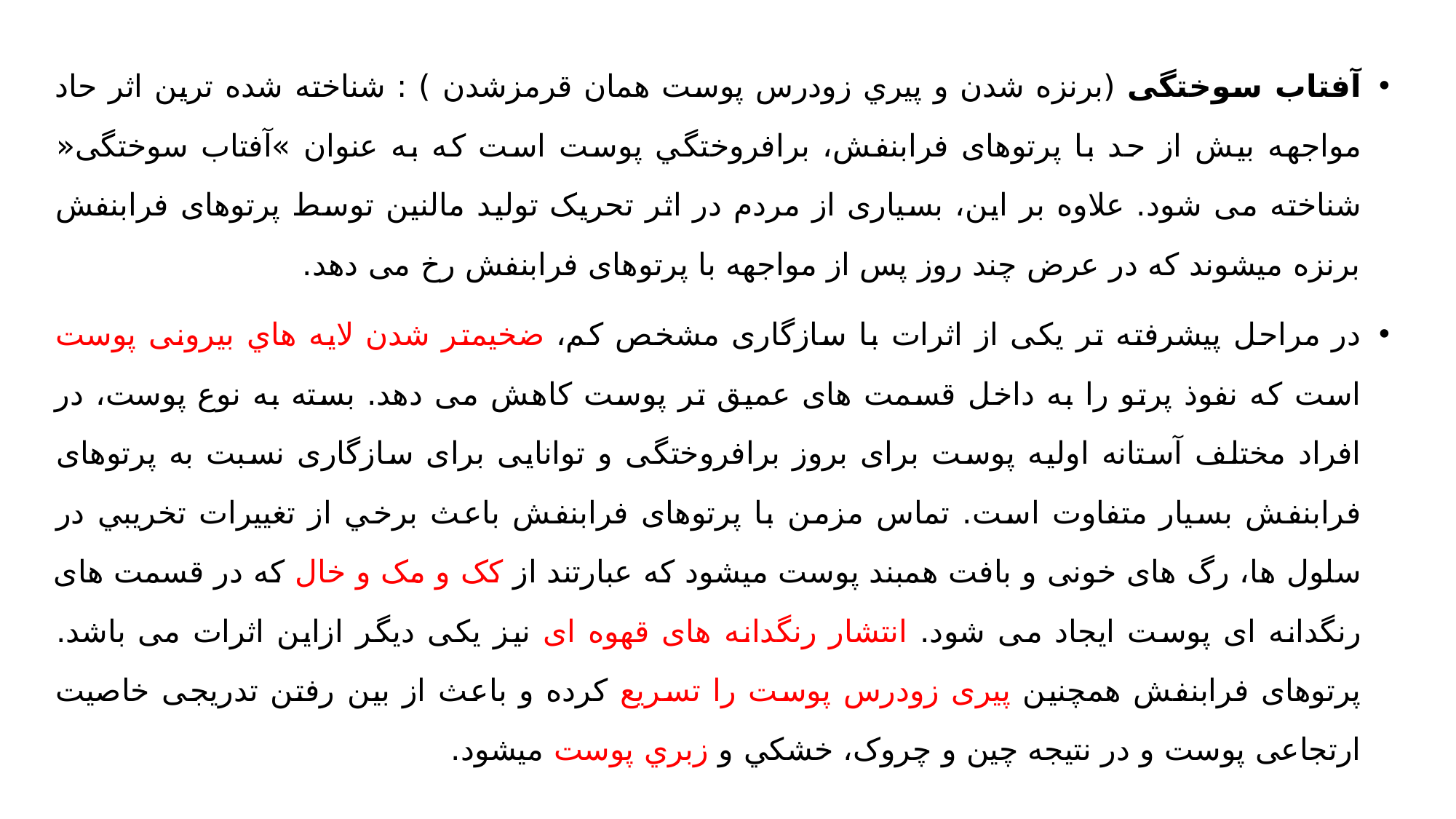

آفتاب سوختگی (برنزه شدن و پيري زودرس پوست همان قرمزشدن ) : شناخته شده ترين اثر حاد مواجهه بیش از حد با پرتوهای فرابنفش، برافروختگي پوست است که به عنوان »آفتاب سوختگی« شناخته می شود. علاوه بر این، بسیاری از مردم در اثر تحریک تولید مالنین توسط پرتوهای فرابنفش برنزه ميشوند که در عرض چند روز پس از مواجهه با پرتوهای فرابنفش رخ می دهد.
در مراحل پیشرفته تر یکی از اثرات با سازگاری مشخص کم، ضخيمتر شدن لایه هاي بیرونی پوست است که نفوذ پرتو را به داخل قسمت های عمیق تر پوست کاهش می دهد. بسته به نوع پوست، در افراد مختلف آستانه اولیه پوست برای بروز برافروختگی و توانایی برای سازگاری نسبت به پرتوهای فرابنفش بسیار متفاوت است. تماس مزمن با پرتوهای فرابنفش باعث برخي از تغییرات تخريبي در سلول ها، رگ های خونی و بافت همبند پوست ميشود كه عبارتند از کک و مک و خال که در قسمت های رنگدانه ای پوست ایجاد می شود. انتشار رنگدانه های قهوه ای نیز یکی دیگر ازاين اثرات می باشد. پرتوهای فرابنفش همچنین پیری زودرس پوست را تسریع كرده و باعث از بين رفتن تدریجی خاصیت ارتجاعی پوست و در نتيجه چین و چروک، خشکي و زبري پوست ميشود.